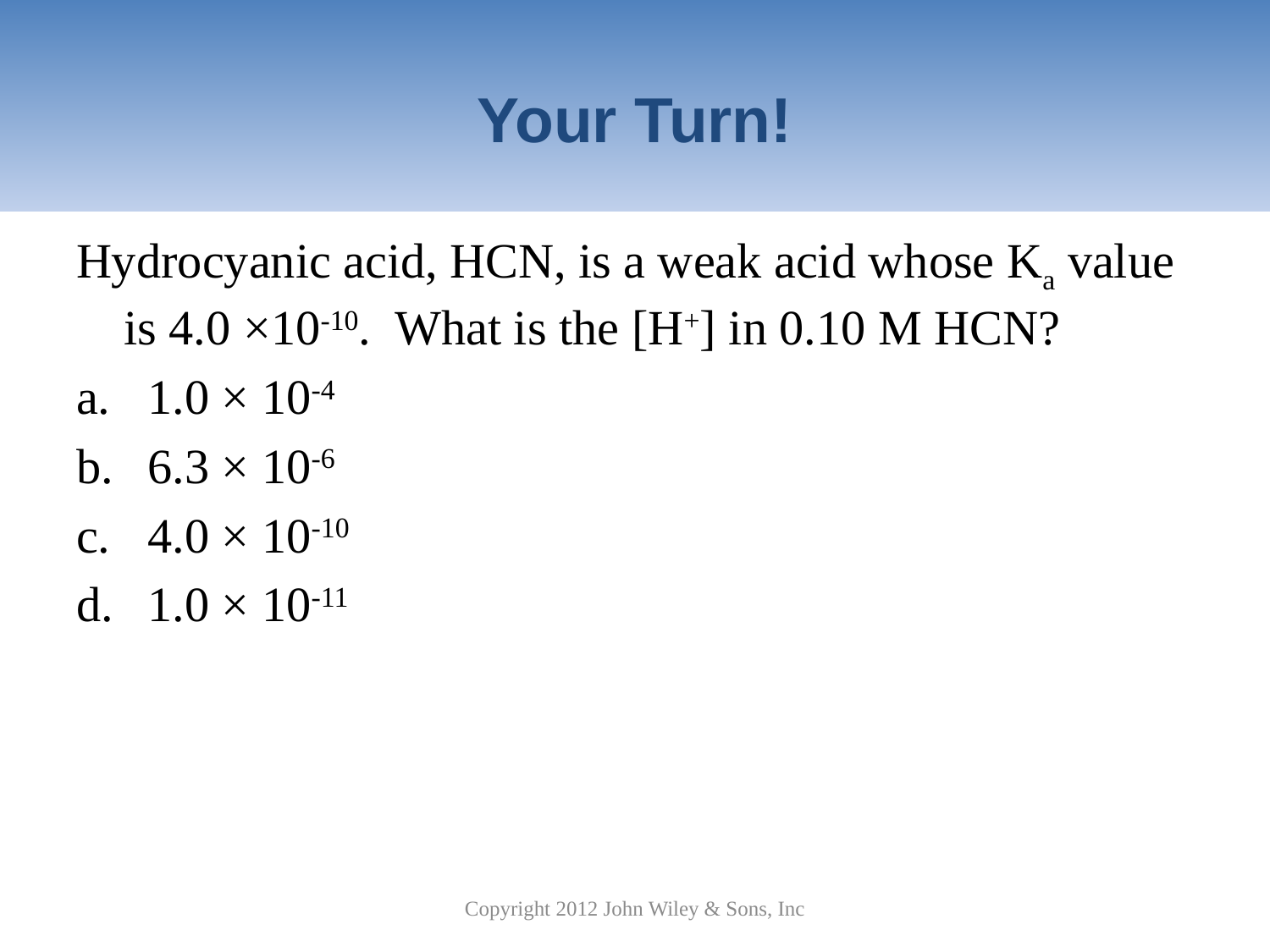

# Your Turn!
Hydrocyanic acid, HCN, is a weak acid whose Ka value is 4.0 ×10-10.  What is the [H+] in 0.10 M HCN?
1.0 × 10-4
6.3 × 10-6
4.0 × 10-10
1.0 × 10-11

Copyright 2012 John Wiley & Sons, Inc